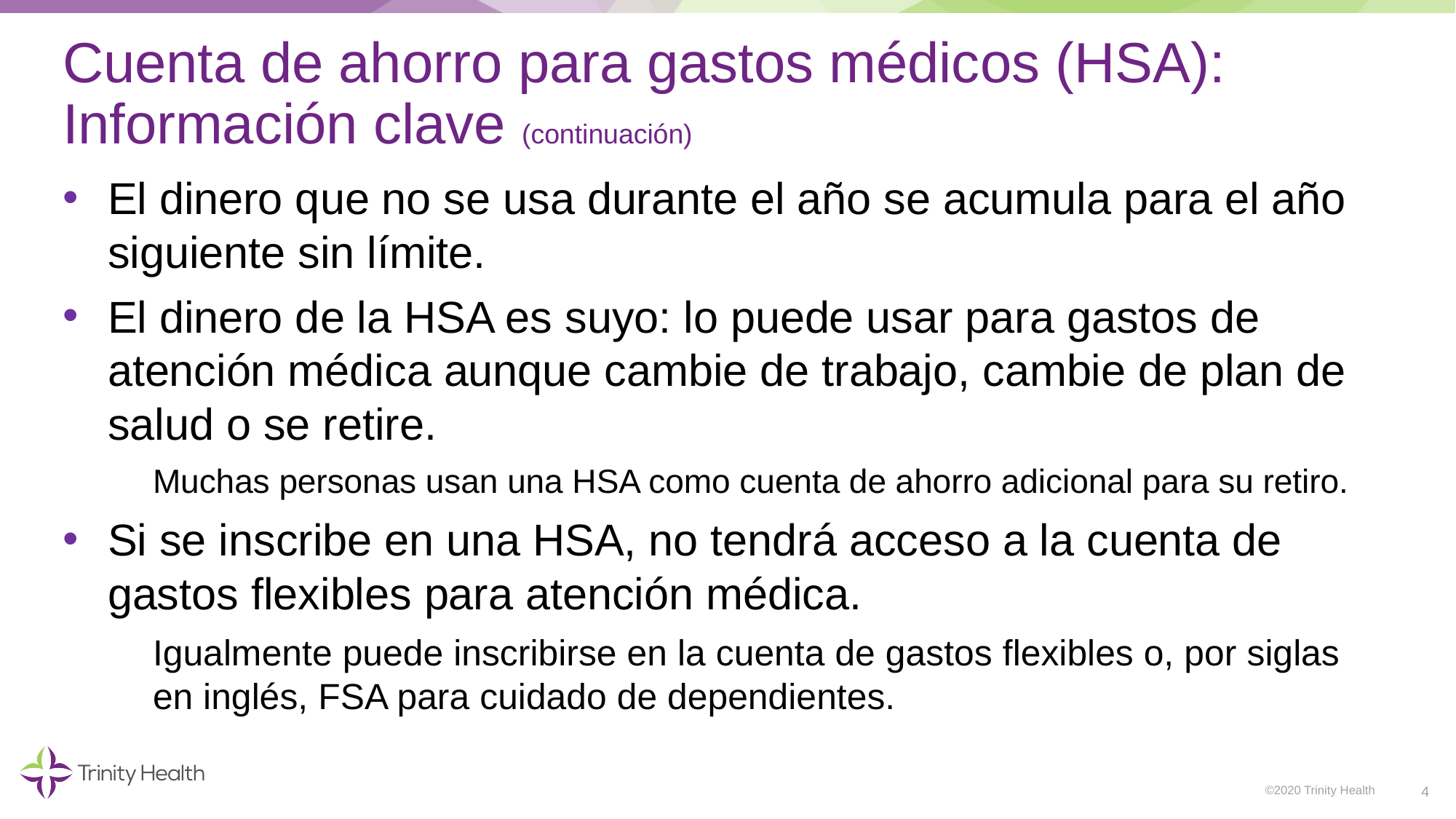

# Cuenta de ahorro para gastos médicos (HSA): Información clave (continuación)
El dinero que no se usa durante el año se acumula para el año siguiente sin límite.
El dinero de la HSA es suyo: lo puede usar para gastos de atención médica aunque cambie de trabajo, cambie de plan de salud o se retire.
Muchas personas usan una HSA como cuenta de ahorro adicional para su retiro.
Si se inscribe en una HSA, no tendrá acceso a la cuenta de gastos flexibles para atención médica.
Igualmente puede inscribirse en la cuenta de gastos flexibles o, por siglas en inglés, FSA para cuidado de dependientes.

4
©2020 Trinity Health